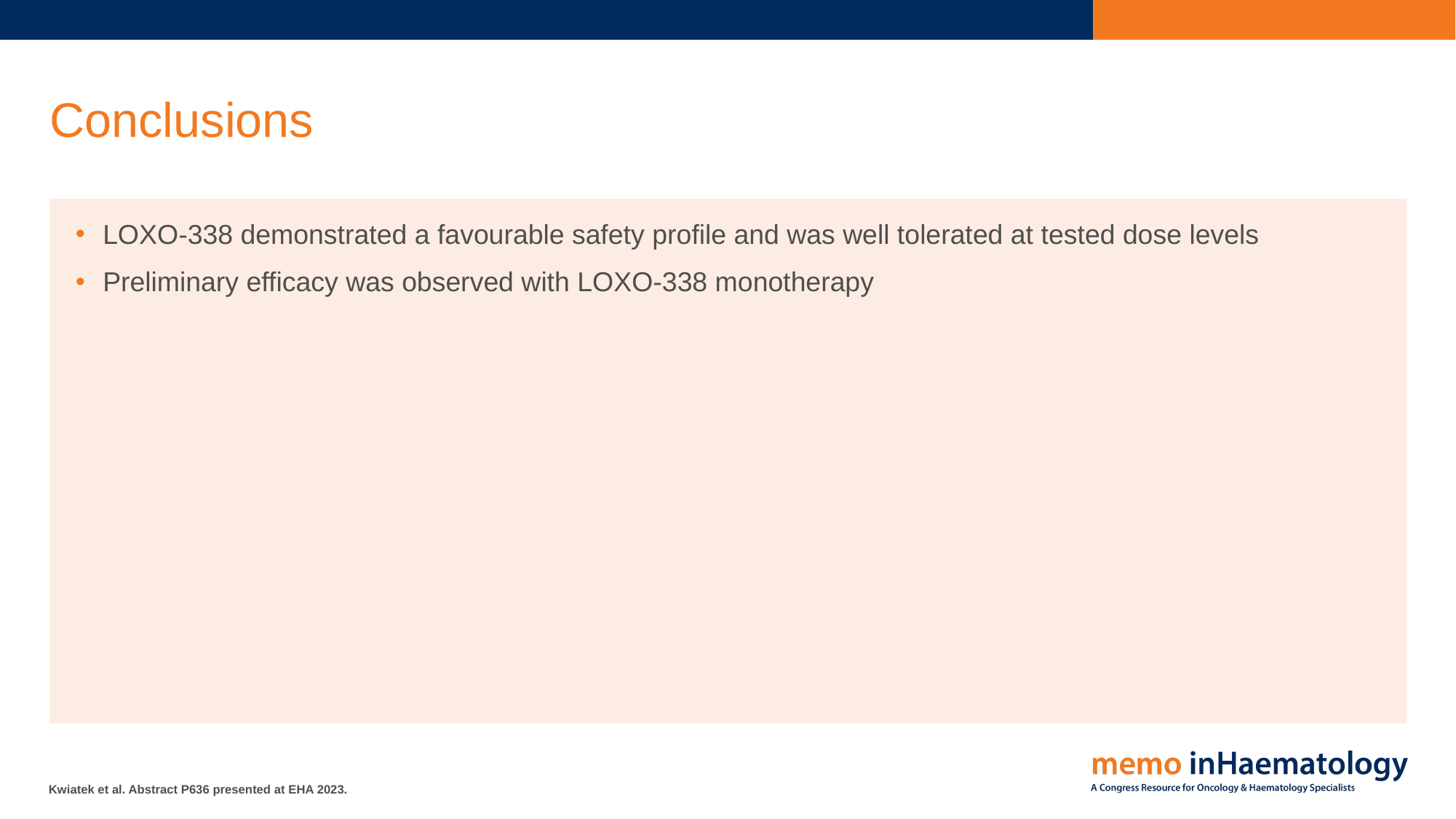

# Conclusions
LOXO-338 demonstrated a favourable safety profile and was well tolerated at tested dose levels
Preliminary efficacy was observed with LOXO-338 monotherapy

Kwiatek et al. Abstract P636 presented at EHA 2023.